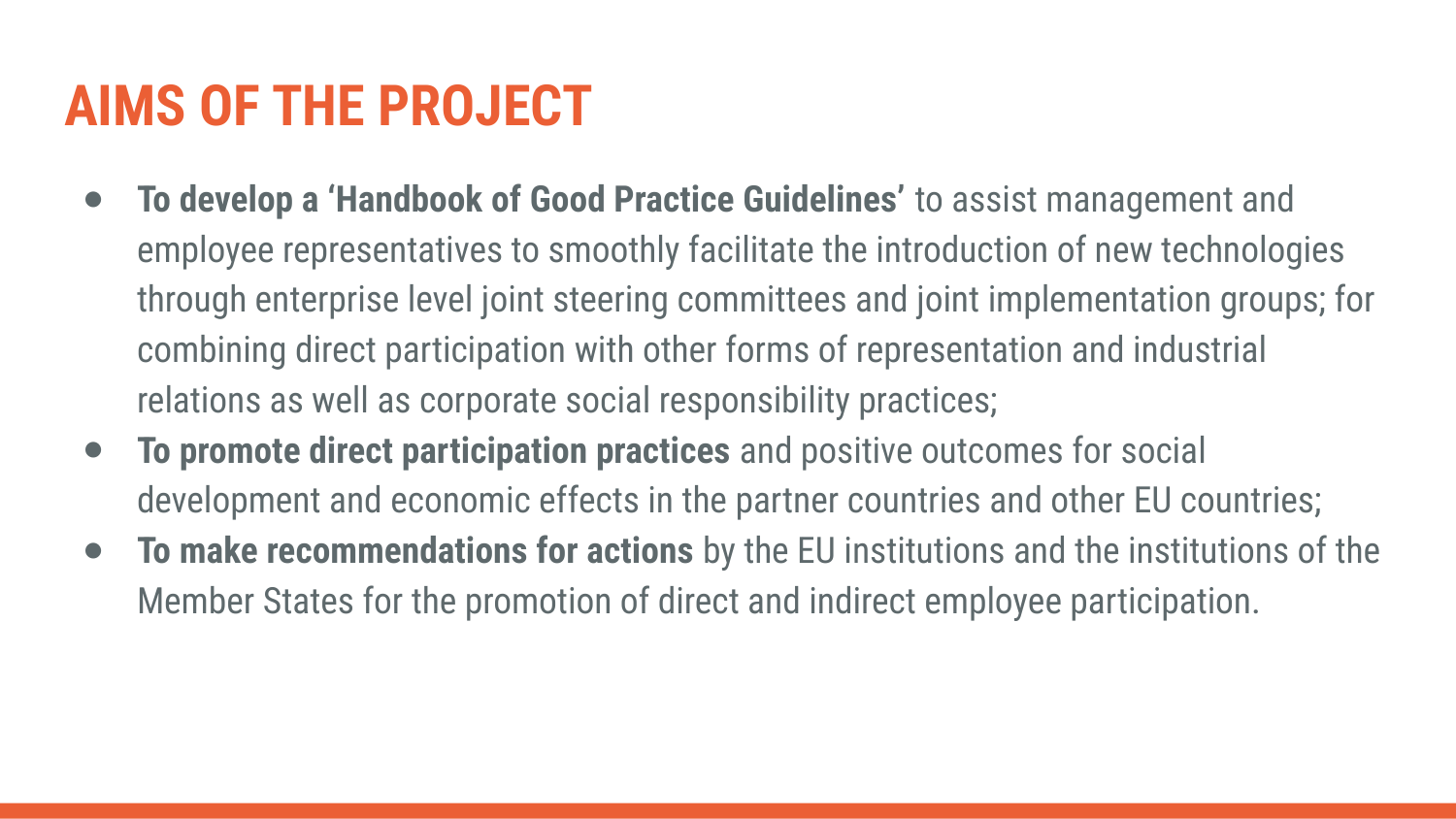

# AIMS OF THE PROJECT
To develop a ‘Handbook of Good Practice Guidelines’ to assist management and employee representatives to smoothly facilitate the introduction of new technologies through enterprise level joint steering committees and joint implementation groups; for combining direct participation with other forms of representation and industrial relations as well as corporate social responsibility practices;
To promote direct participation practices and positive outcomes for social development and economic effects in the partner countries and other EU countries;
To make recommendations for actions by the EU institutions and the institutions of the Member States for the promotion of direct and indirect employee participation.